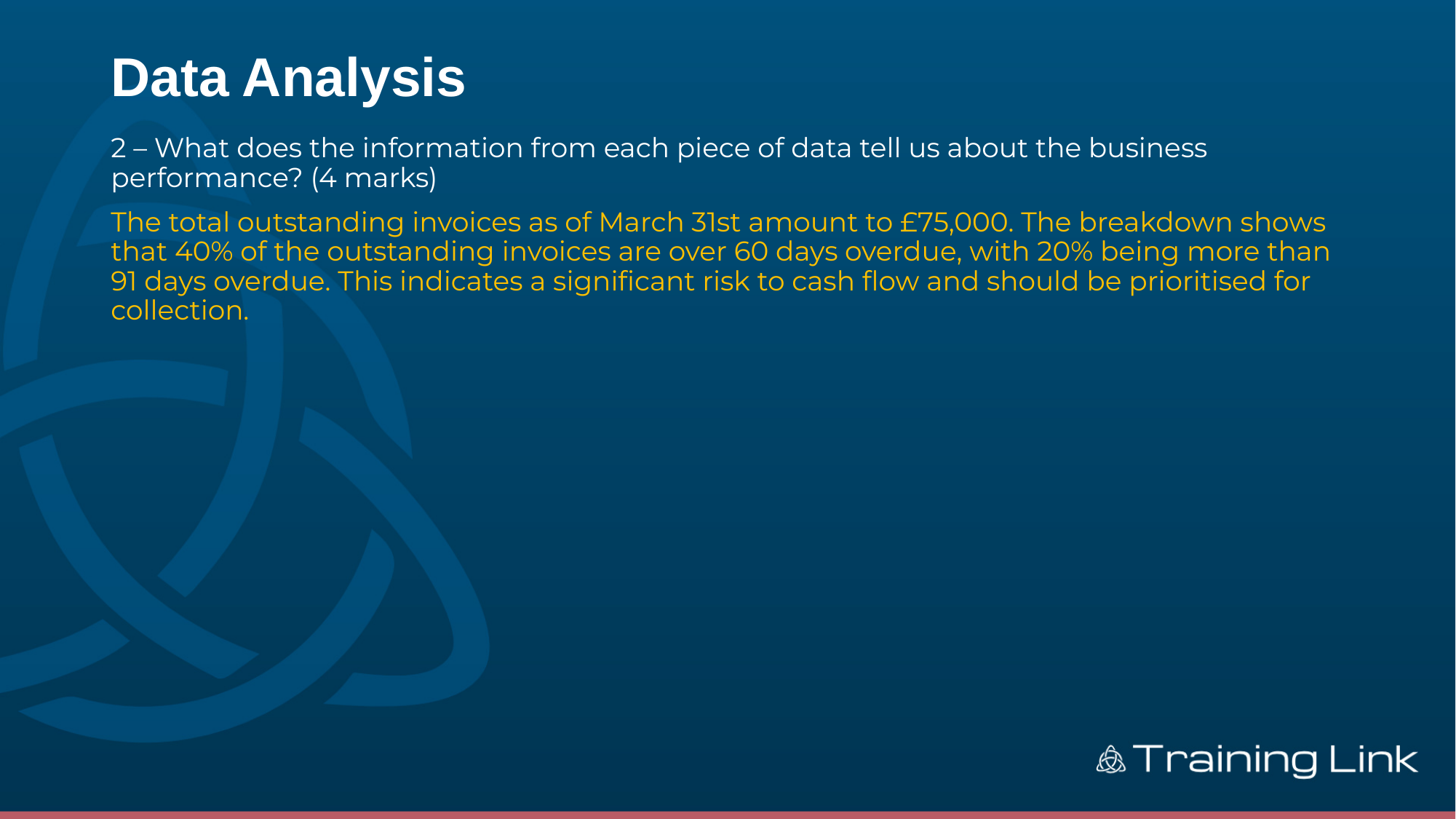

# Data Analysis
2 – What does the information from each piece of data tell us about the business performance? (4 marks)
The total outstanding invoices as of March 31st amount to £75,000. The breakdown shows that 40% of the outstanding invoices are over 60 days overdue, with 20% being more than 91 days overdue. This indicates a significant risk to cash flow and should be prioritised for collection.